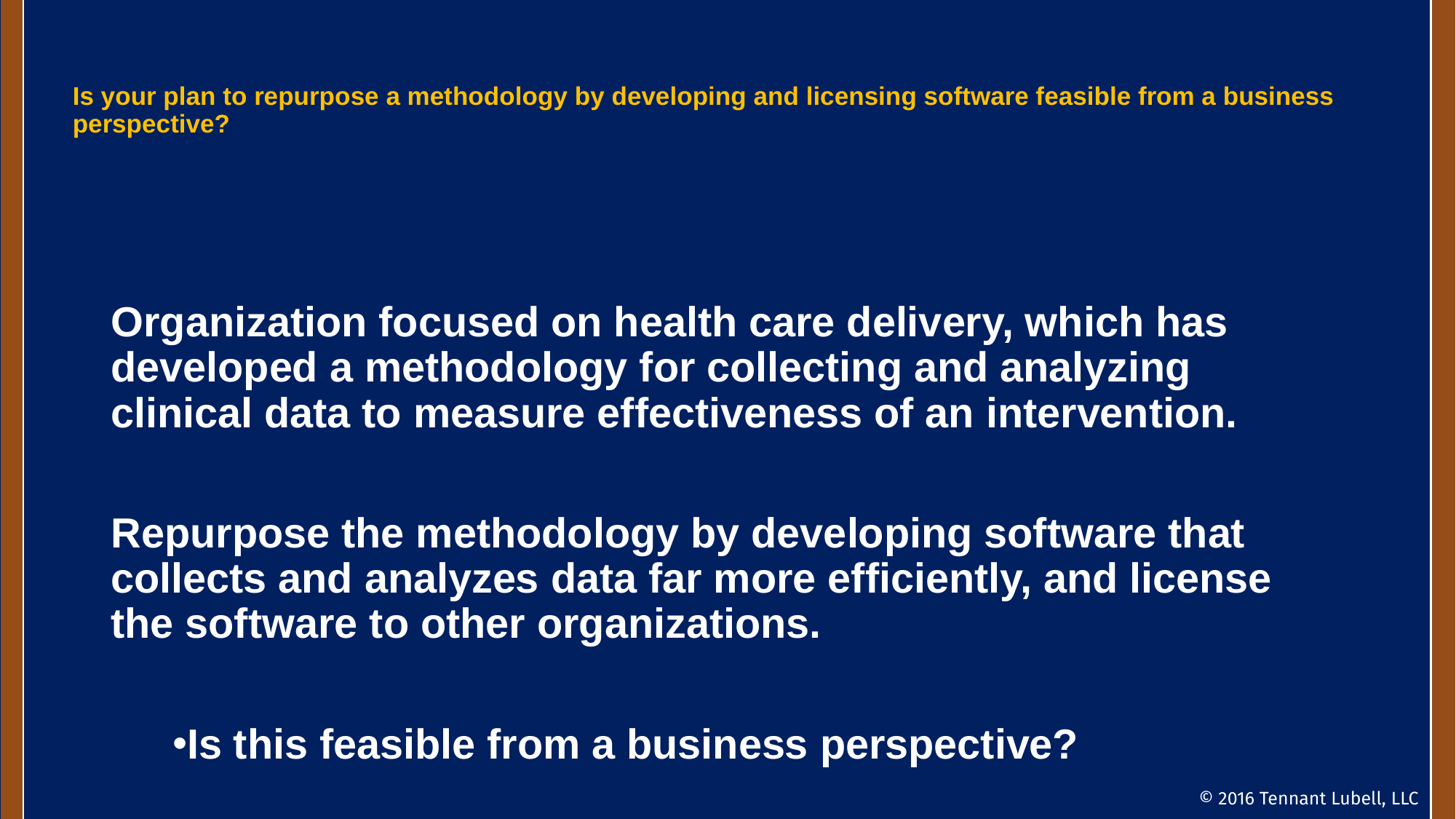

# Is your plan to repurpose a methodology by developing and licensing software feasible from a business perspective?

Organization focused on health care delivery, which has developed a methodology for collecting and analyzing clinical data to measure effectiveness of an intervention.

Repurpose the methodology by developing software that collects and analyzes data far more efficiently, and license the software to other organizations.

Is this feasible from a business perspective?